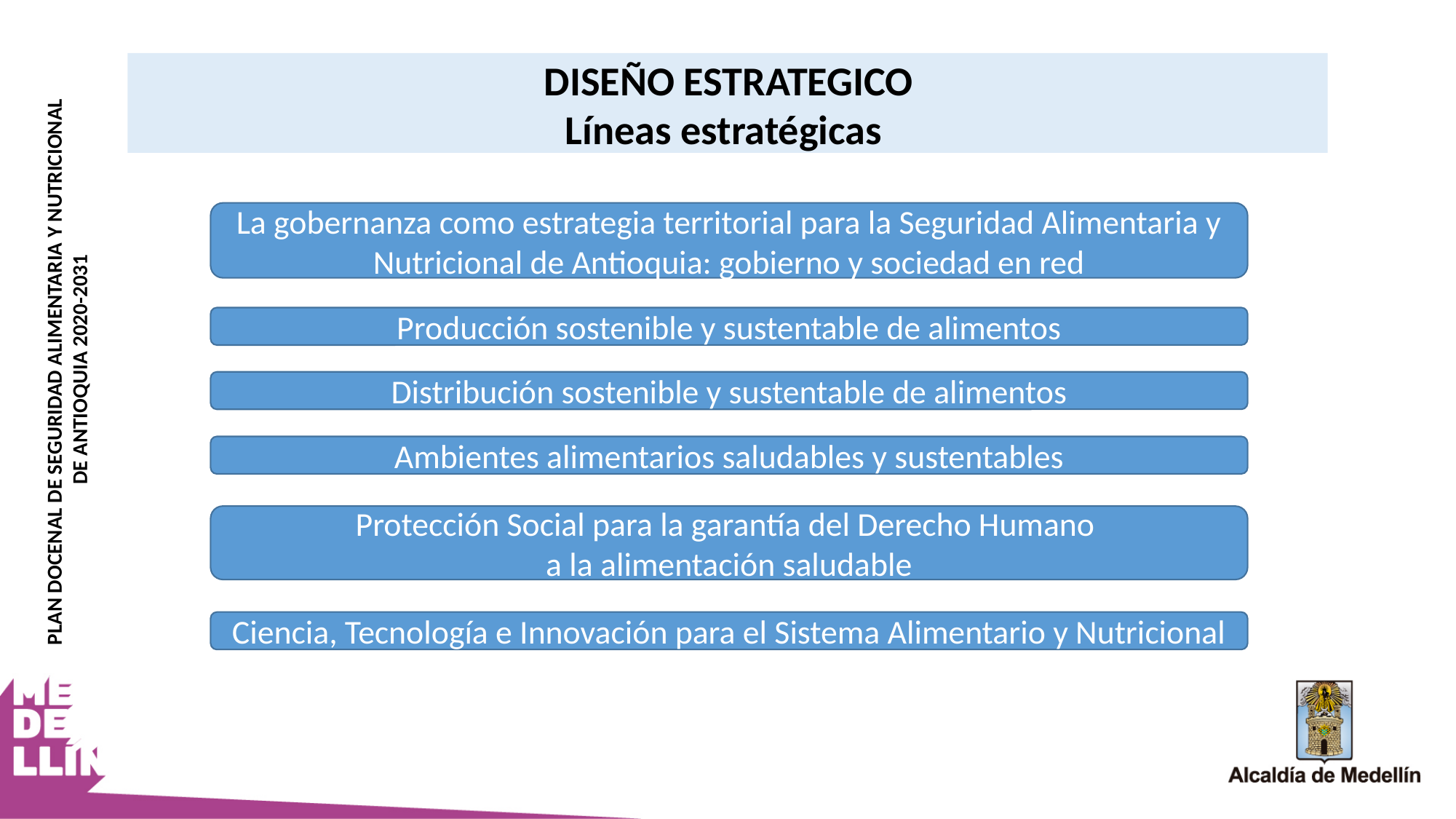

DISEÑO ESTRATEGICO
Líneas estratégicas
La gobernanza como estrategia territorial para la Seguridad Alimentaria y
Nutricional de Antioquia: gobierno y sociedad en red
Producción sostenible y sustentable de alimentos
PLAN DOCENAL DE SEGURIDAD ALIMENTARIA Y NUTRICIONAL
 DE ANTIOQUIA 2020-2031
Distribución sostenible y sustentable de alimentos
Ambientes alimentarios saludables y sustentables
Protección Social para la garantía del Derecho Humano
a la alimentación saludable
Ciencia, Tecnología e Innovación para el Sistema Alimentario y Nutricional